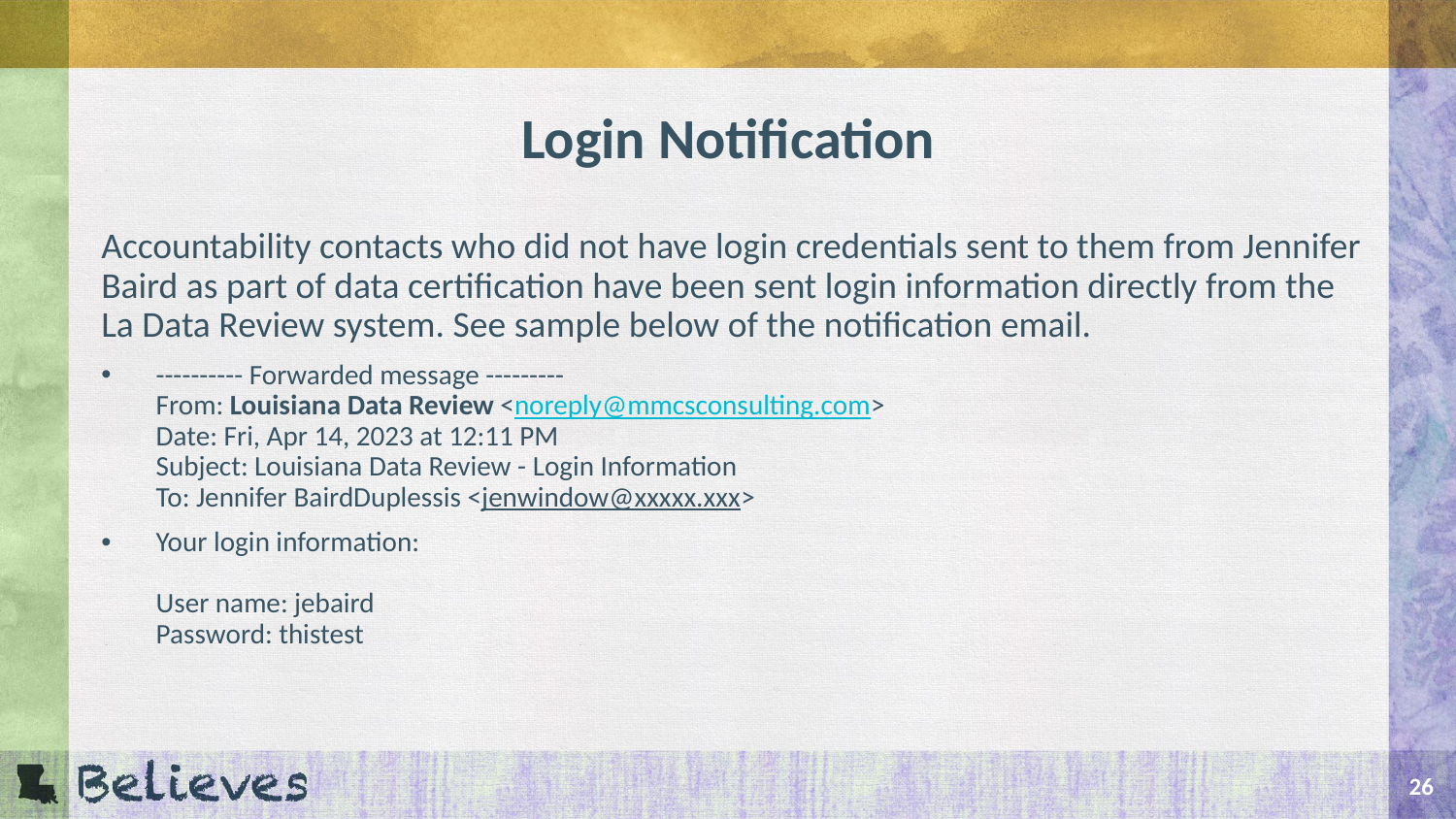

# Login Notification
Accountability contacts who did not have login credentials sent to them from Jennifer Baird as part of data certification have been sent login information directly from the La Data Review system. See sample below of the notification email.
---------- Forwarded message ---------
From: Louisiana Data Review <noreply@mmcsconsulting.com>
Date: Fri, Apr 14, 2023 at 12:11 PM
Subject: Louisiana Data Review - Login Information
To: Jennifer BairdDuplessis <jenwindow@xxxxx.xxx>
Your login information:
User name: jebaird
Password: thistest